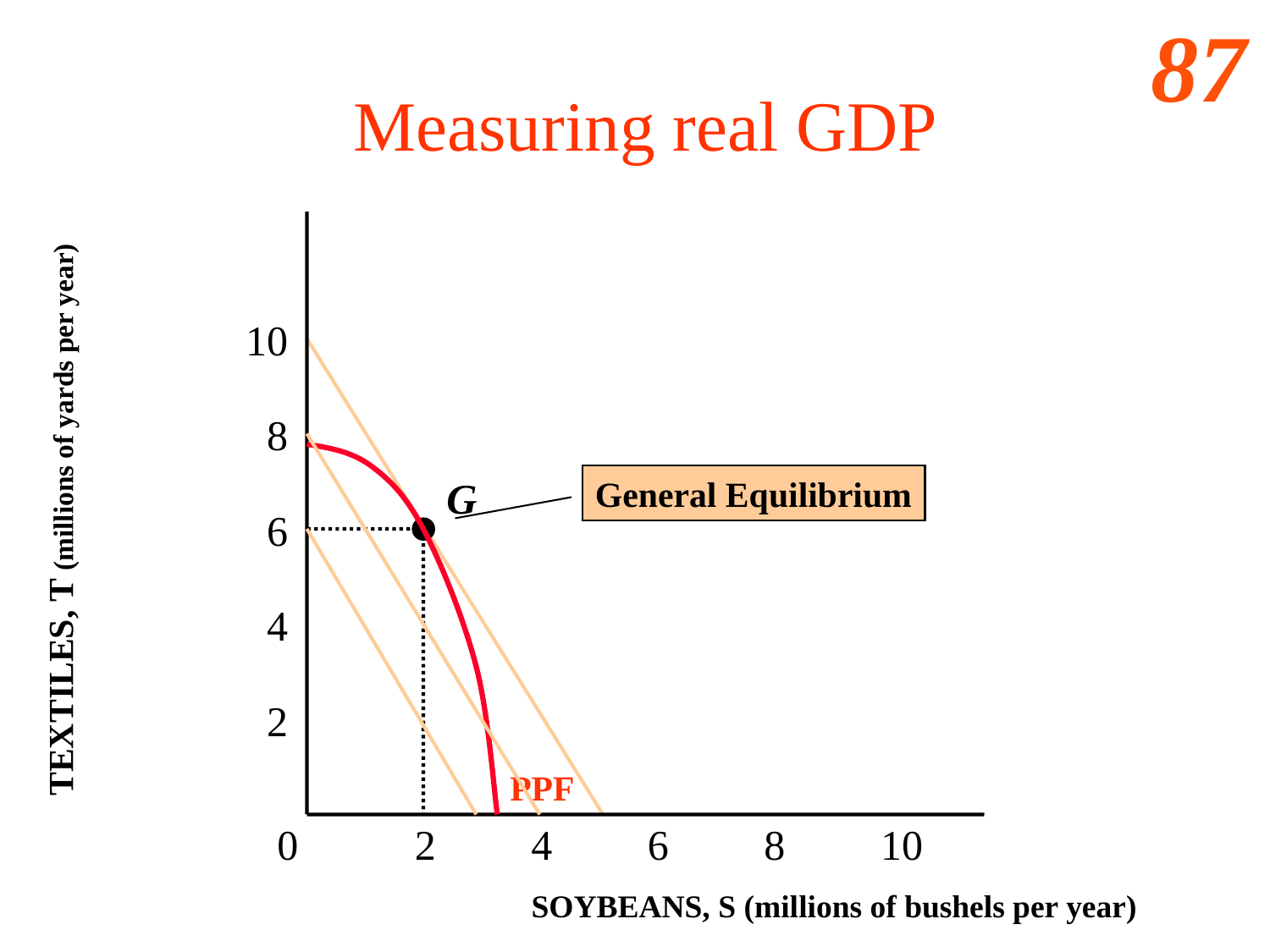

# Measuring real GDP

10

8

G
General Equilibrium
TEXTILES, T (millions of yards per year)
6

4
2
PPF
0           2         4         6         8         10

SOYBEANS, S (millions of bushels per year)